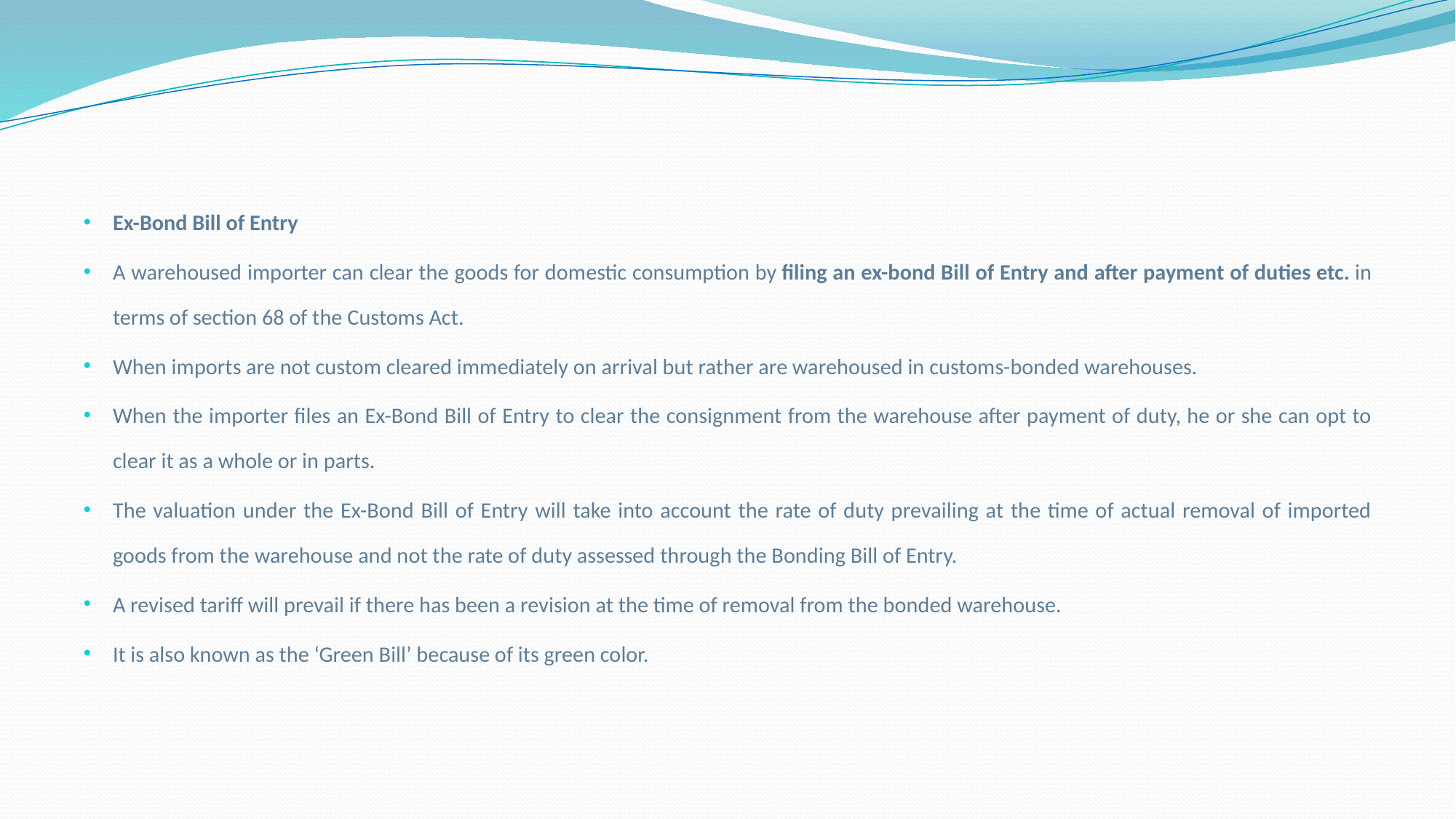

#
Ex-Bond Bill of Entry
A warehoused importer can clear the goods for domestic consumption by filing an ex-bond Bill of Entry and after payment of duties etc. in terms of section 68 of the Customs Act.
When imports are not custom cleared immediately on arrival but rather are warehoused in customs-bonded warehouses.
When the importer files an Ex-Bond Bill of Entry to clear the consignment from the warehouse after payment of duty, he or she can opt to clear it as a whole or in parts.
The valuation under the Ex-Bond Bill of Entry will take into account the rate of duty prevailing at the time of actual removal of imported goods from the warehouse and not the rate of duty assessed through the Bonding Bill of Entry.
A revised tariff will prevail if there has been a revision at the time of removal from the bonded warehouse.
It is also known as the ‘Green Bill’ because of its green color.